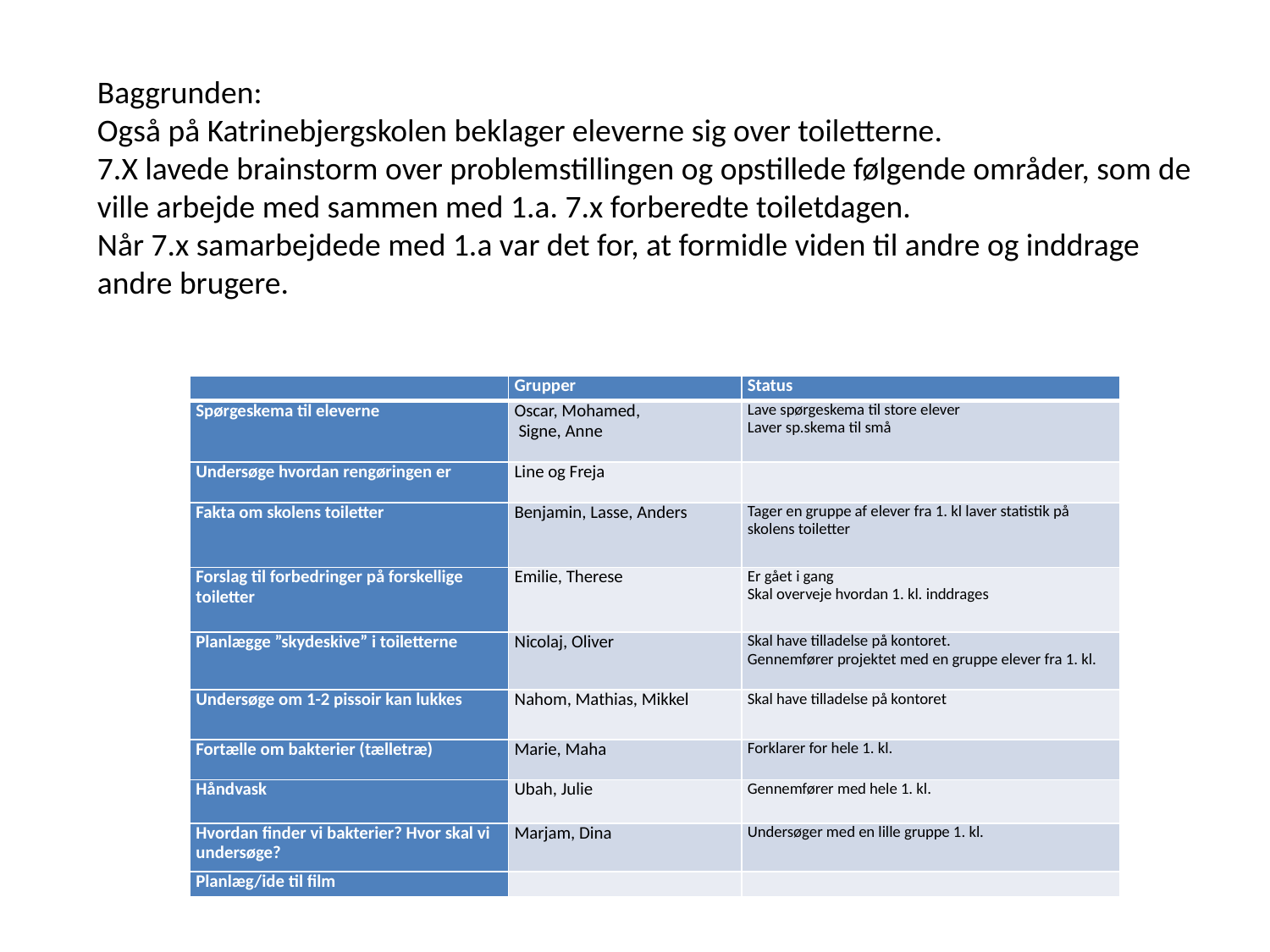

Baggrunden:
Også på Katrinebjergskolen beklager eleverne sig over toiletterne.
7.X lavede brainstorm over problemstillingen og opstillede følgende områder, som de ville arbejde med sammen med 1.a. 7.x forberedte toiletdagen.
Når 7.x samarbejdede med 1.a var det for, at formidle viden til andre og inddrage andre brugere.
|  | Grupper | Status |
| --- | --- | --- |
| Spørgeskema til eleverne | Oscar, Mohamed,  Signe, Anne | Lave spørgeskema til store elever Laver sp.skema til små |
| Undersøge hvordan rengøringen er | Line og Freja |  |
| Fakta om skolens toiletter | Benjamin, Lasse, Anders | Tager en gruppe af elever fra 1. kl laver statistik på skolens toiletter |
| Forslag til forbedringer på forskellige toiletter | Emilie, Therese | Er gået i gang Skal overveje hvordan 1. kl. inddrages |
| Planlægge ”skydeskive” i toiletterne | Nicolaj, Oliver | Skal have tilladelse på kontoret. Gennemfører projektet med en gruppe elever fra 1. kl. |
| Undersøge om 1-2 pissoir kan lukkes | Nahom, Mathias, Mikkel | Skal have tilladelse på kontoret |
| Fortælle om bakterier (tælletræ) | Marie, Maha | Forklarer for hele 1. kl. |
| Håndvask | Ubah, Julie | Gennemfører med hele 1. kl. |
| Hvordan finder vi bakterier? Hvor skal vi undersøge? | Marjam, Dina | Undersøger med en lille gruppe 1. kl. |
| Planlæg/ide til film |  |  |